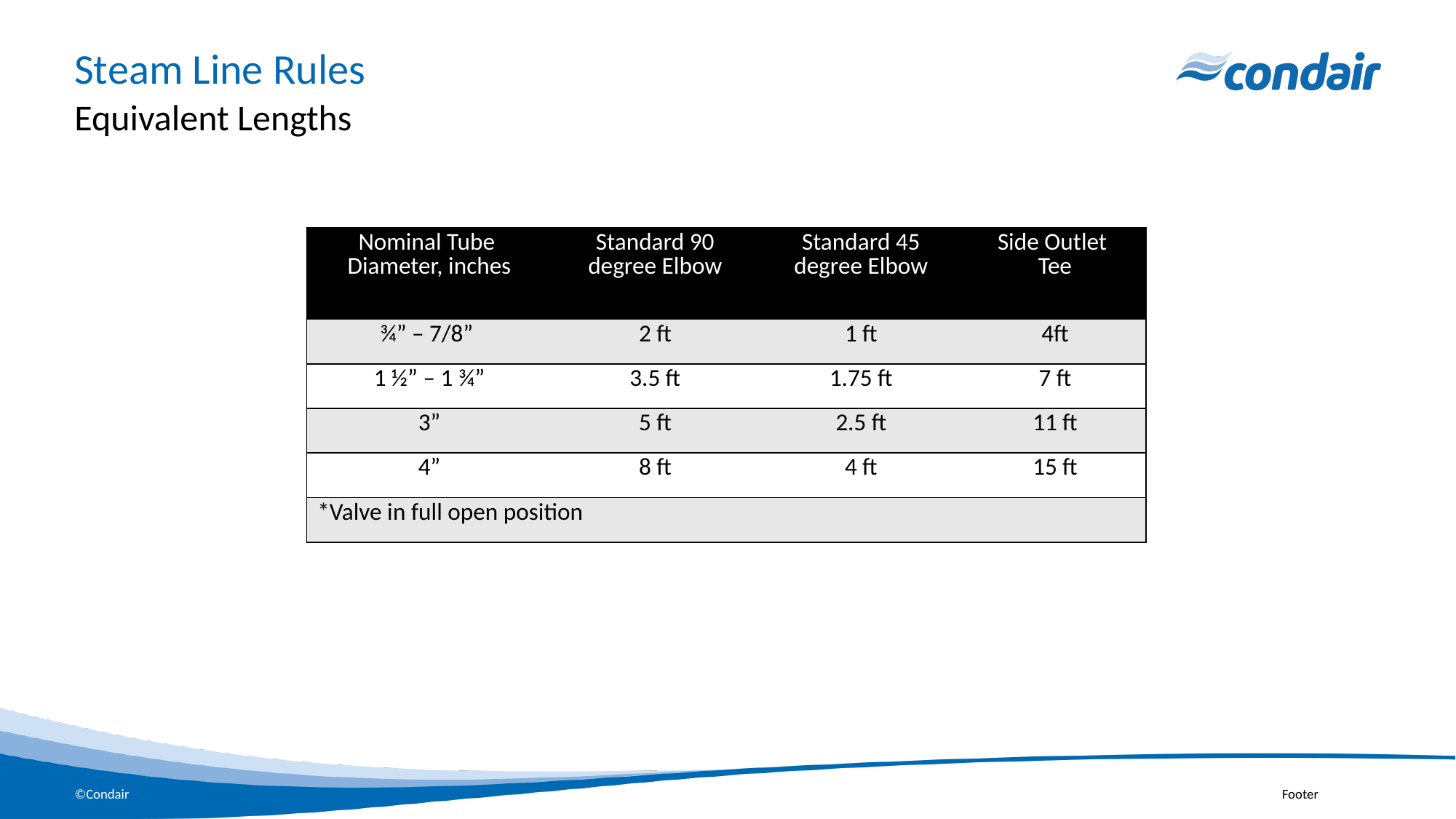

# Steam Line Rules
Equivalent Lengths
| Nominal Tube Diameter, inches | Standard 90 degree Elbow | Standard 45 degree Elbow | Side Outlet Tee |
| --- | --- | --- | --- |
| ¾” – 7/8” | 2 ft | 1 ft | 4ft |
| 1 ½” – 1 ¾” | 3.5 ft | 1.75 ft | 7 ft |
| 3” | 5 ft | 2.5 ft | 11 ft |
| 4” | 8 ft | 4 ft | 15 ft |
| \*Valve in full open position |  |  |  |
Footer